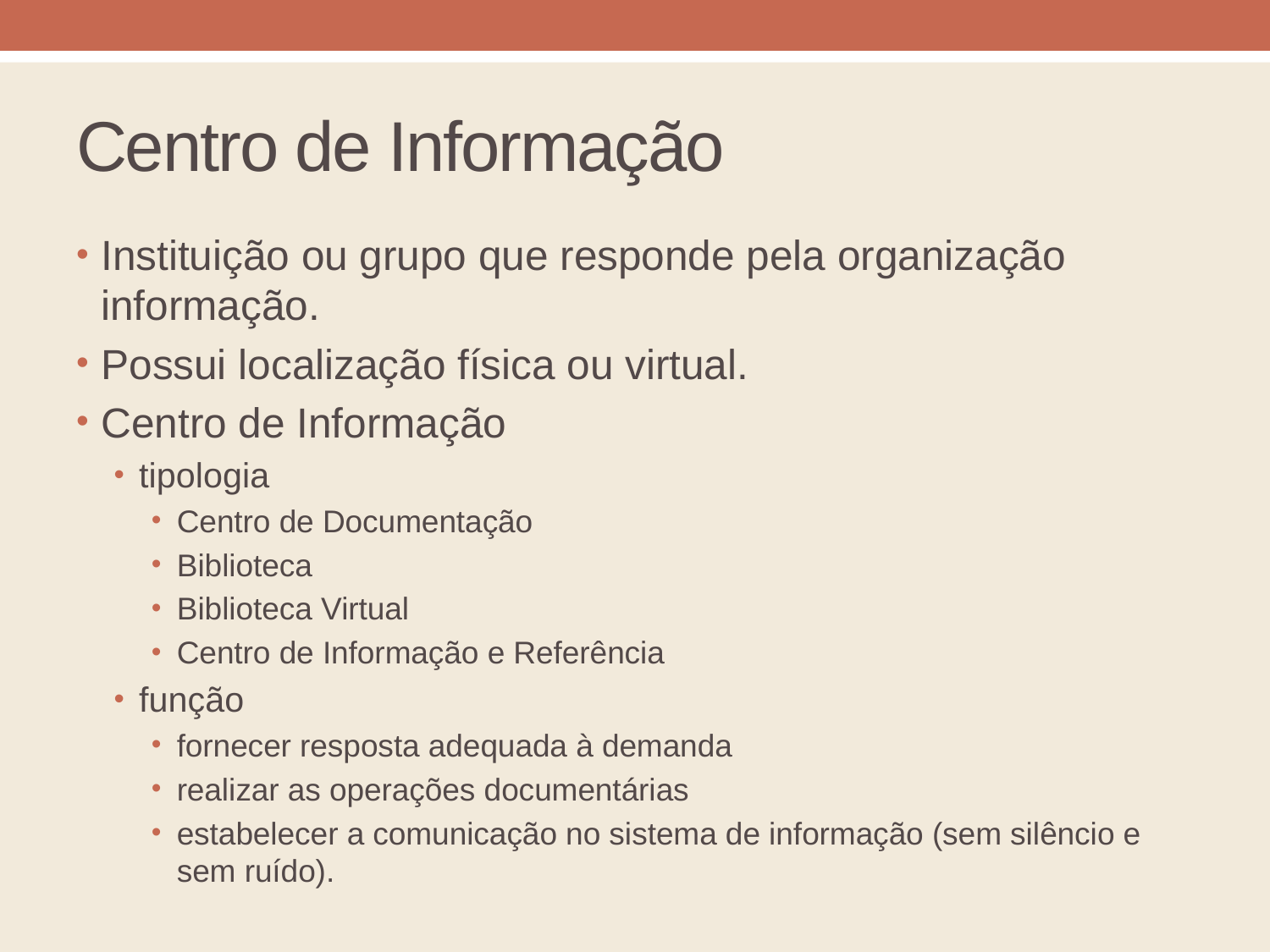

# Centro de Informação
Instituição ou grupo que responde pela organização informação.
Possui localização física ou virtual.
Centro de Informação
tipologia
Centro de Documentação
Biblioteca
Biblioteca Virtual
Centro de Informação e Referência
função
fornecer resposta adequada à demanda
realizar as operações documentárias
estabelecer a comunicação no sistema de informação (sem silêncio e sem ruído).